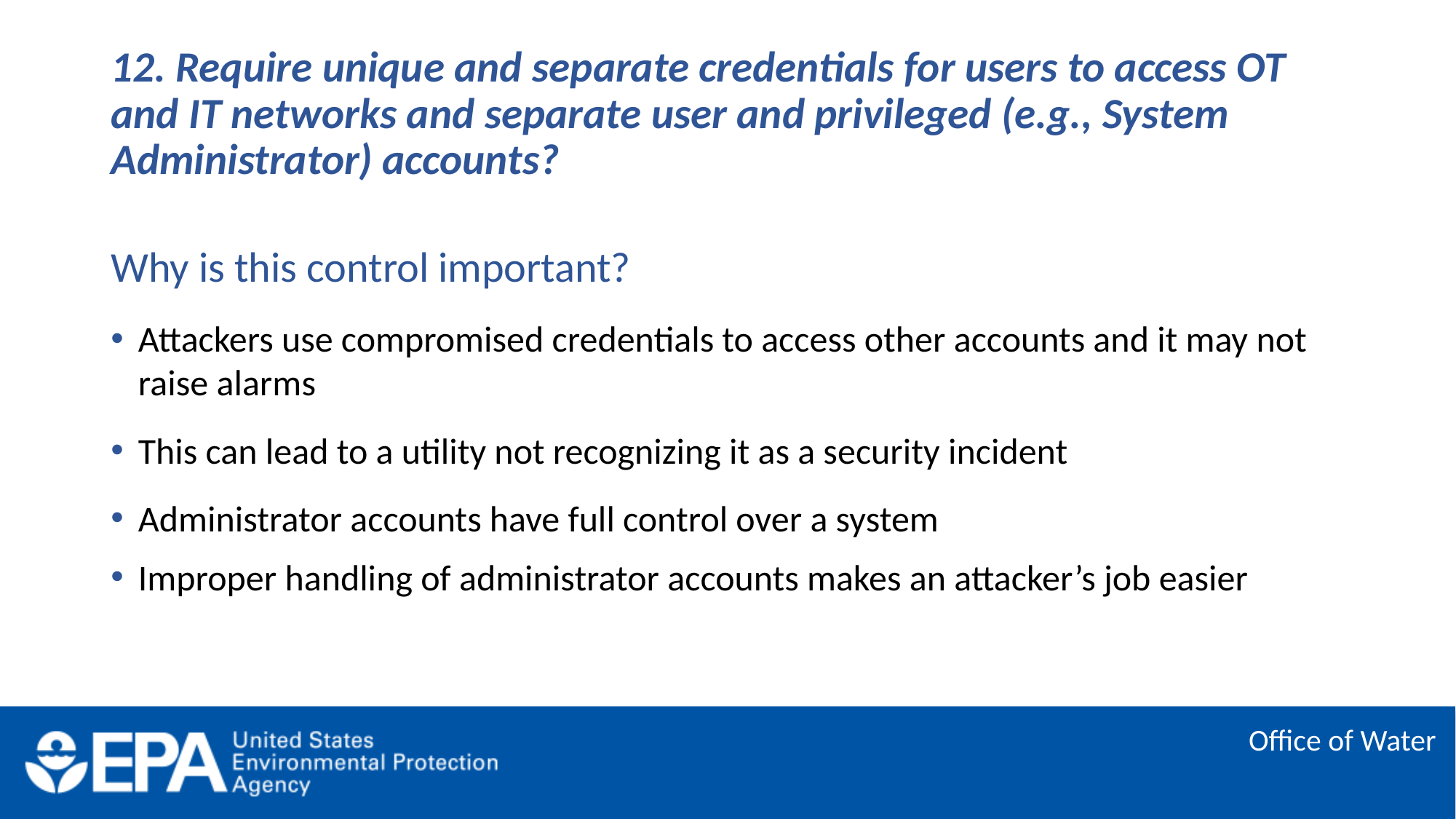

# 12. Require unique and separate credentials for users to access OT and IT networks and separate user and privileged (e.g., System Administrator) accounts?
Why is this control important?
Attackers use compromised credentials to access other accounts and it may not raise alarms
This can lead to a utility not recognizing it as a security incident
Administrator accounts have full control over a system
Improper handling of administrator accounts makes an attacker’s job easier